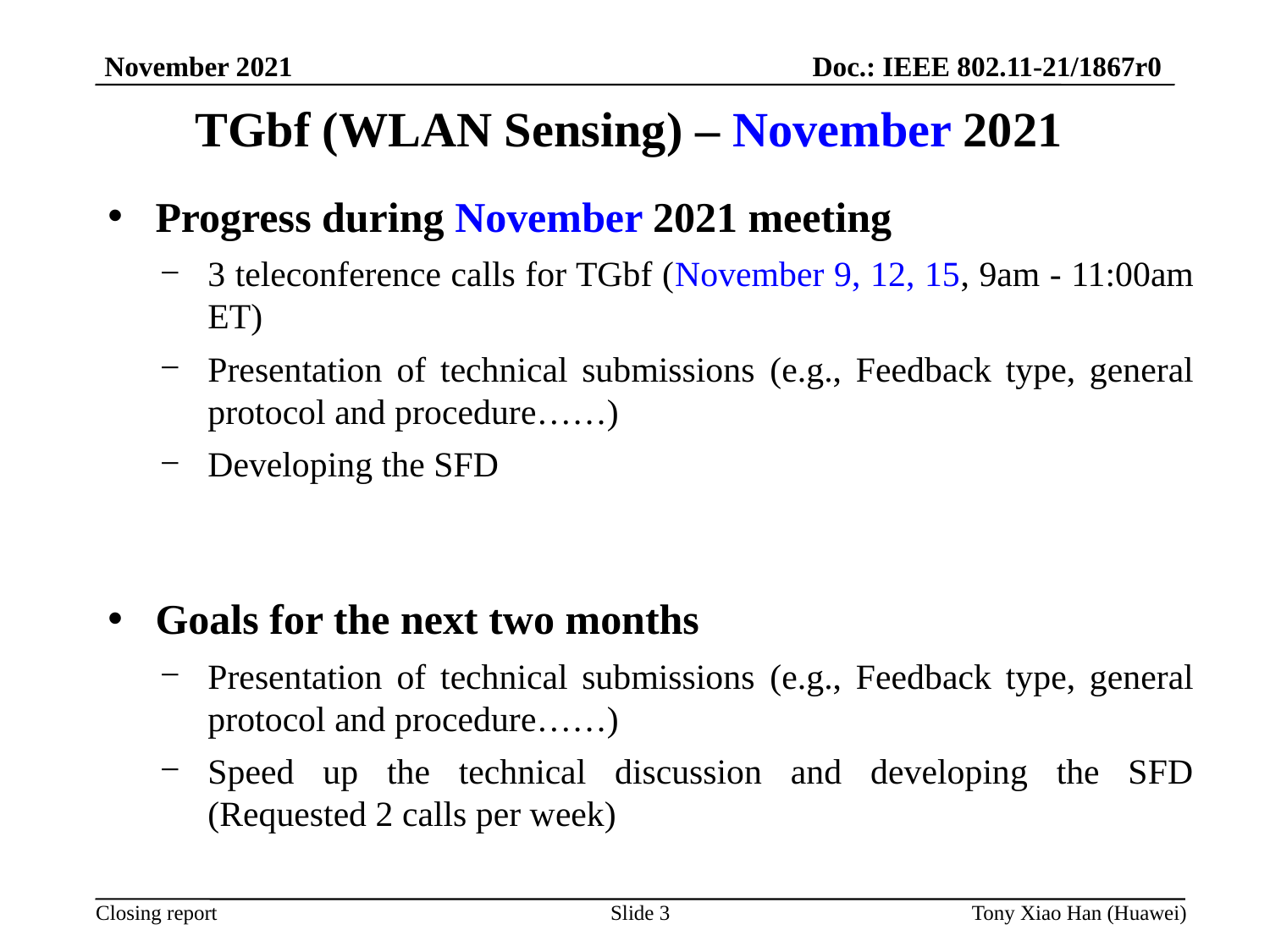

# TGbf (WLAN Sensing) – November 2021
Progress during November 2021 meeting
3 teleconference calls for TGbf (November 9, 12, 15, 9am - 11:00am ET)
Presentation of technical submissions (e.g., Feedback type, general protocol and procedure……)
Developing the SFD

Goals for the next two months
Presentation of technical submissions (e.g., Feedback type, general protocol and procedure……)
Speed up the technical discussion and developing the SFD (Requested 2 calls per week)

Slide 3
Tony Xiao Han (Huawei)